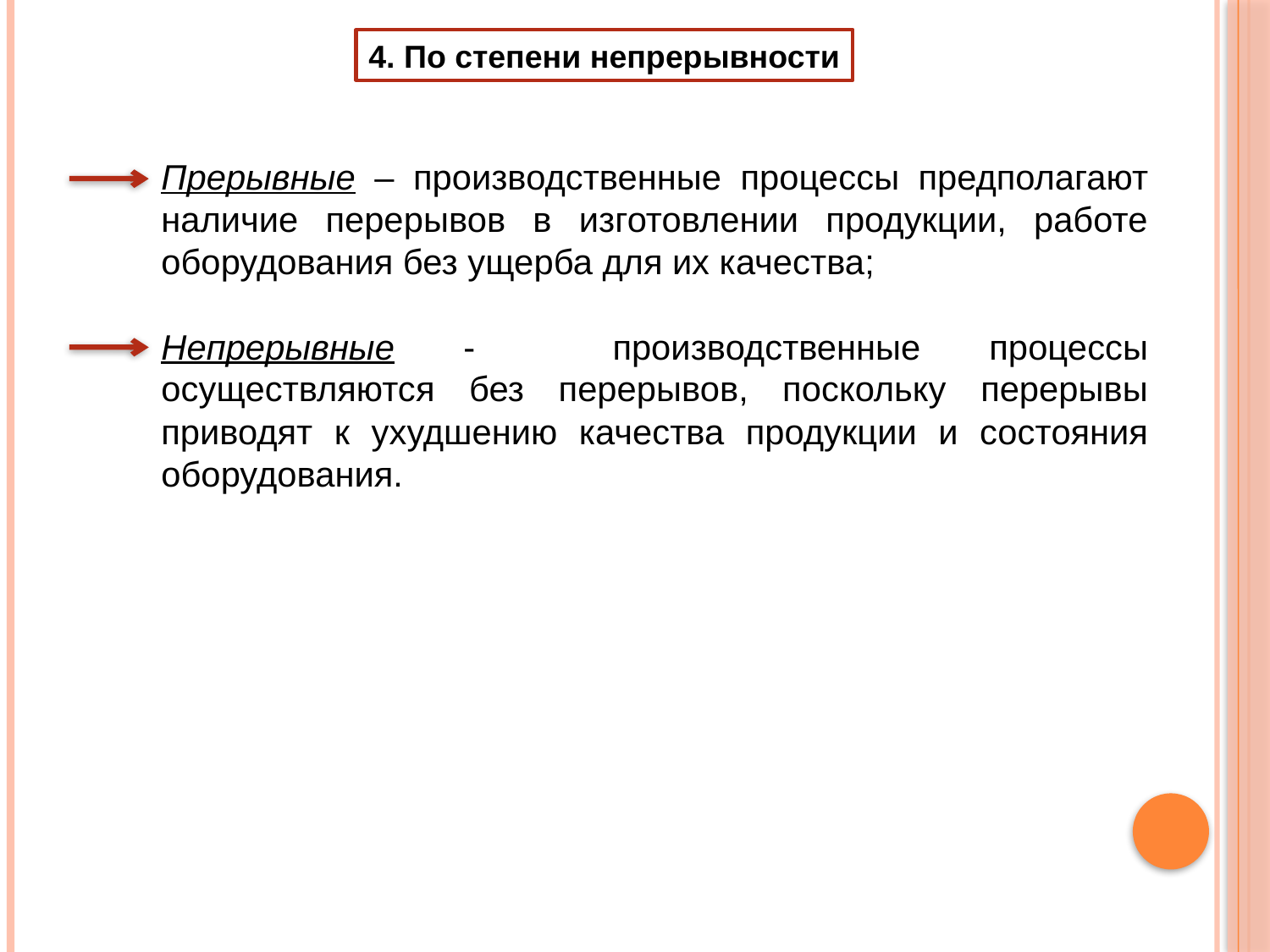

4. По степени непрерывности
Прерывные – производственные процессы предполагают наличие перерывов в изготовлении продукции, работе оборудования без ущерба для их качества;

Непрерывные -  производственные процессы осуществляются без перерывов, поскольку перерывы приводят к ухудшению качества продукции и состояния оборудования.